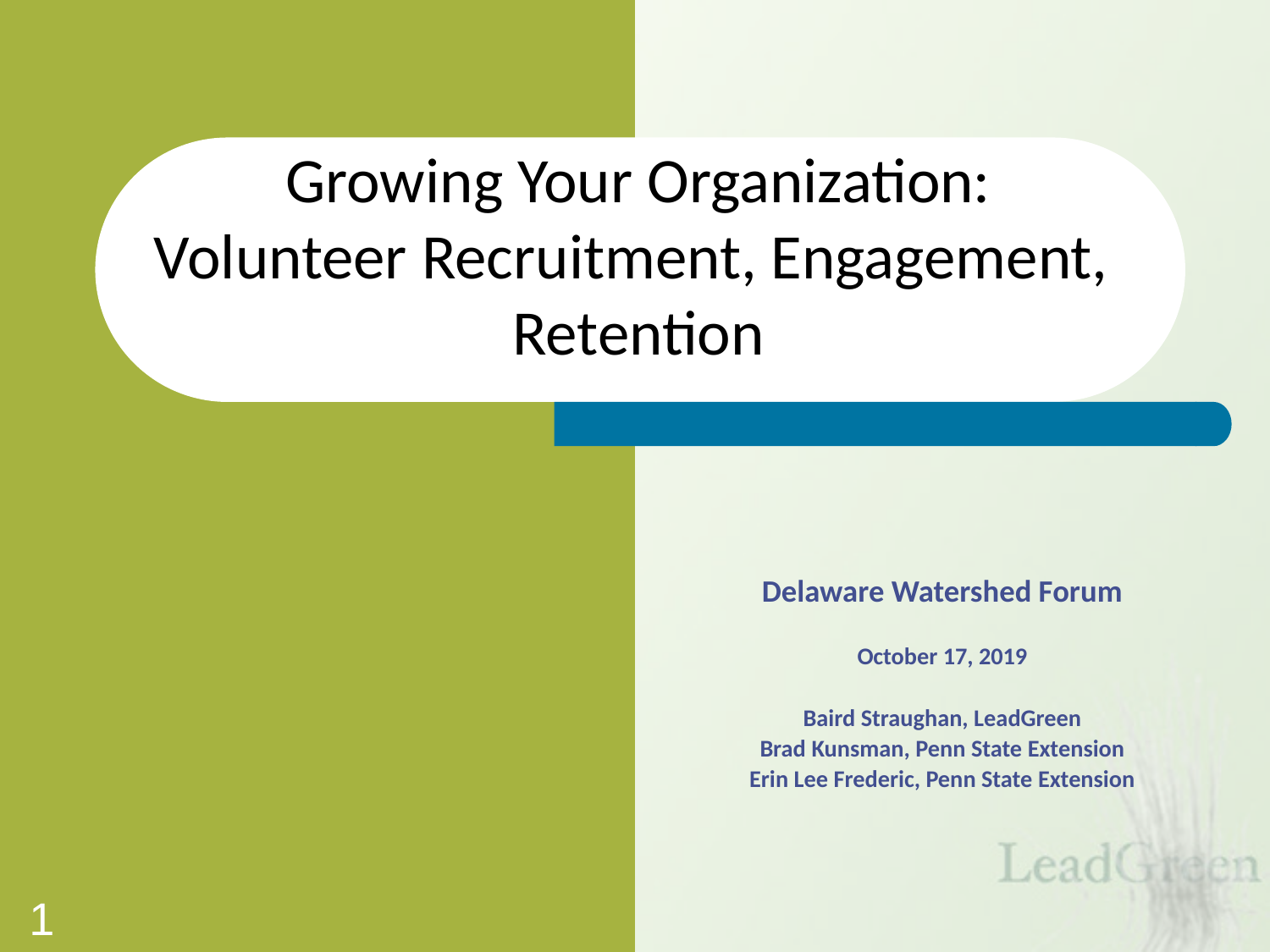

# Growing Your Organization: Volunteer Recruitment, Engagement, Retention

Delaware Watershed Forum

October 17, 2019

Baird Straughan, LeadGreen
Brad Kunsman, Penn State Extension
Erin Lee Frederic, Penn State Extension

1